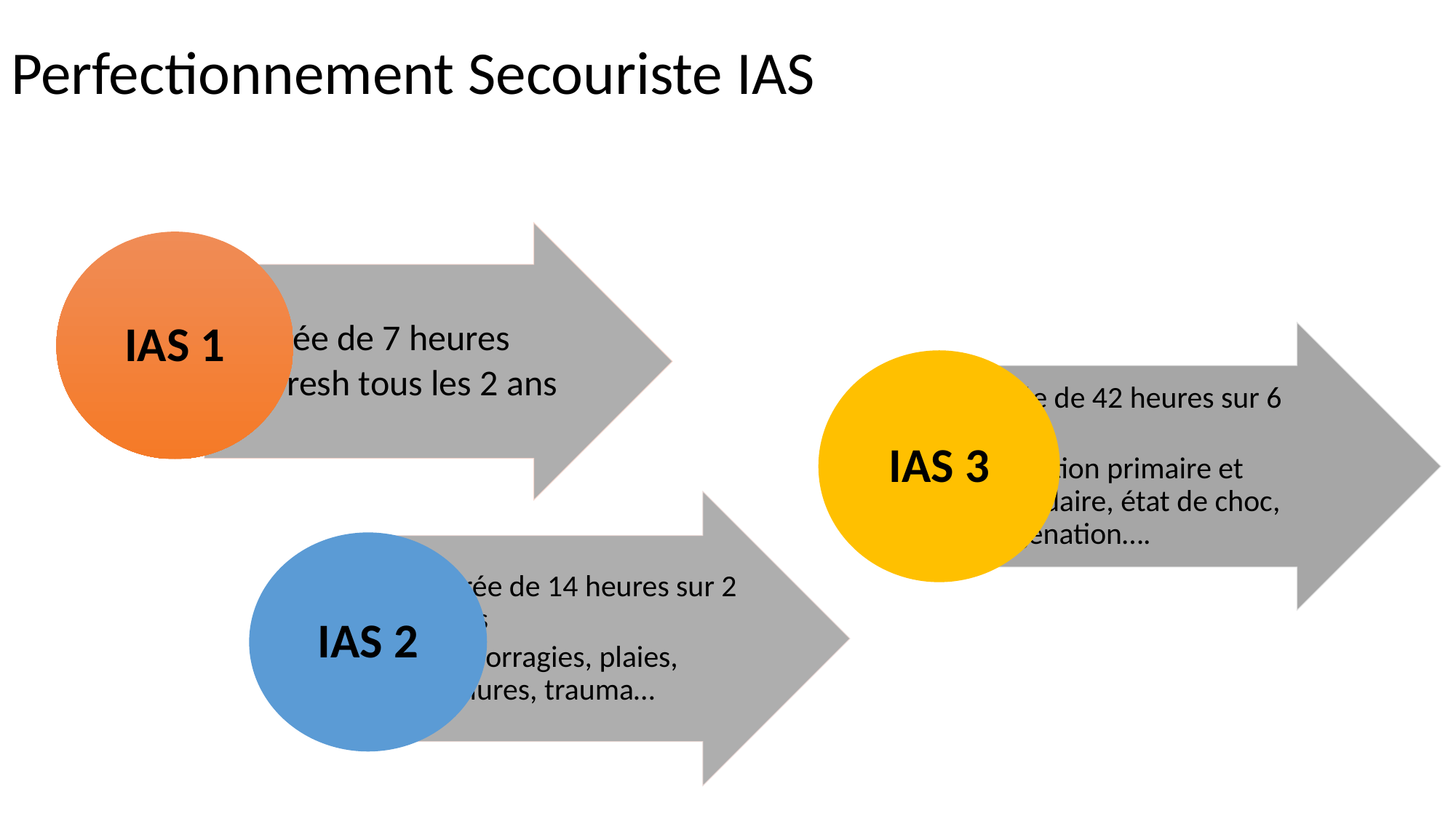

# Perfectionnement Secouriste IAS
Durée de 7 heures
Refresh tous les 2 ans
IAS 1
Durée de 14 heures sur 2 jours
Hémorragies, plaies, brûlures, trauma…
IAS 2
Durée de 42 heures sur 6 jours
Evaluation primaire et secondaire, état de choc, oxygénation….
IAS 3